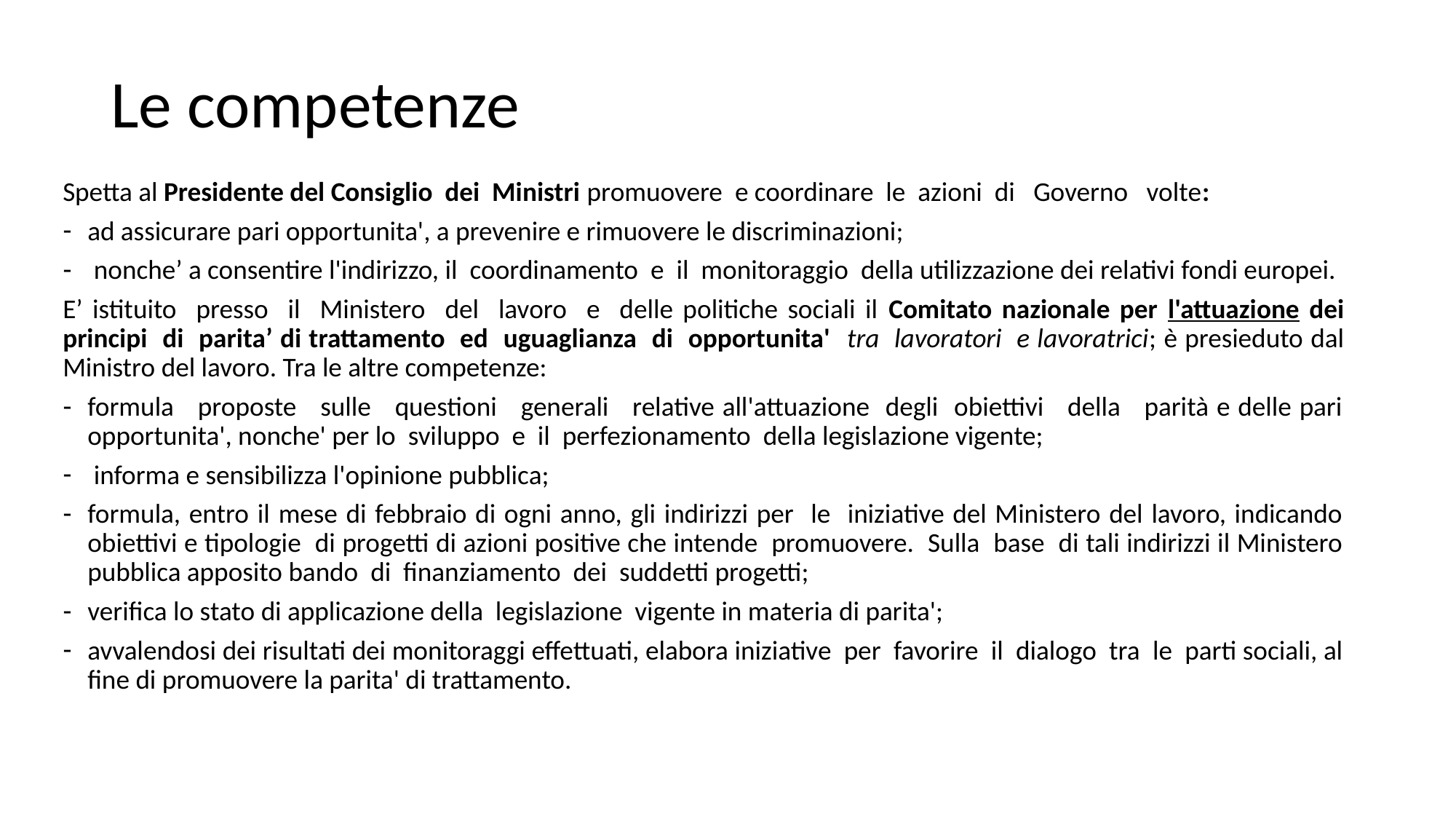

# Le competenze

Spetta al Presidente del Consiglio  dei  Ministri promuovere  e coordinare  le  azioni  di   Governo   volte:
ad assicurare pari opportunita', a prevenire e rimuovere le discriminazioni;
 nonche’ a consentire l'indirizzo, il  coordinamento  e  il  monitoraggio  della utilizzazione dei relativi fondi europei.
E’ istituito  presso  il  Ministero  del  lavoro  e  delle politiche sociali il Comitato nazionale per l'attuazione dei principi  di  parita’ di trattamento  ed  uguaglianza  di  opportunita'  tra  lavoratori  e lavoratrici; è presieduto dal Ministro del lavoro. Tra le altre competenze:
formula   proposte   sulle   questioni   generali   relative all'attuazione  degli  obiettivi   della   parità e delle pari opportunita', nonche' per lo  sviluppo  e  il  perfezionamento  della legislazione vigente;
 informa e sensibilizza l'opinione pubblica;
formula, entro il mese di febbraio di ogni anno, gli indirizzi per  le  iniziative del Ministero del lavoro, indicando obiettivi e tipologie  di progetti di azioni positive che intende  promuovere.  Sulla  base  di tali indirizzi il Ministero pubblica apposito bando  di  finanziamento  dei  suddetti progetti;
verifica lo stato di applicazione della  legislazione  vigente in materia di parita';
avvalendosi dei risultati dei monitoraggi effettuati, elabora iniziative  per  favorire  il  dialogo  tra  le  parti sociali, al fine di promuovere la parita' di trattamento.